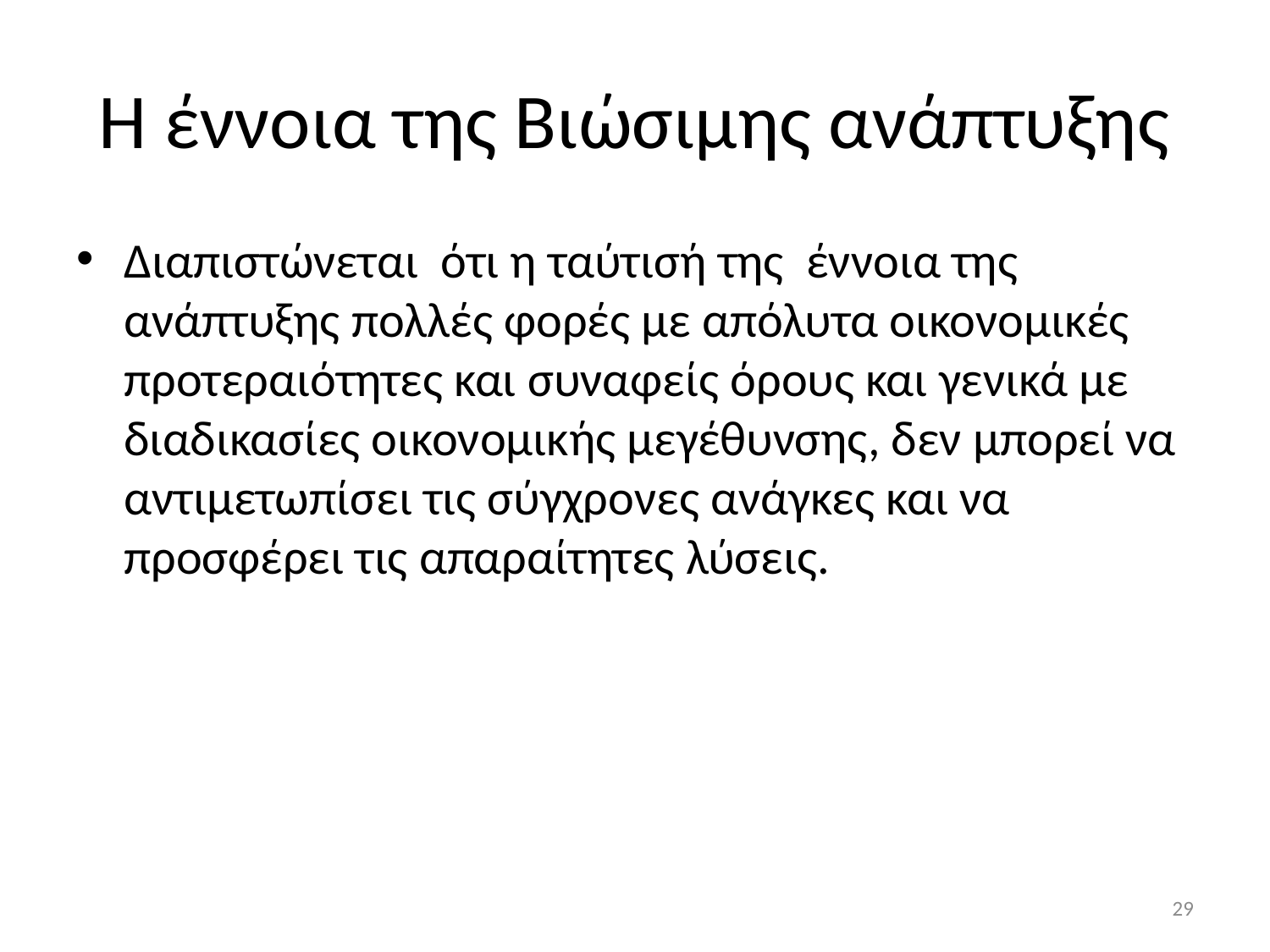

# Η έννοια της Βιώσιμης ανάπτυξης
Διαπιστώνεται  ότι η ταύτισή της  έννοια της ανάπτυξης πολλές φορές με απόλυτα οικονομικές προτεραιότητες και συναφείς όρους και γενικά με διαδικασίες οικονομικής μεγέθυνσης, δεν μπορεί να αντιμετωπίσει τις σύγχρονες ανάγκες και να προσφέρει τις απαραίτητες λύσεις.
29